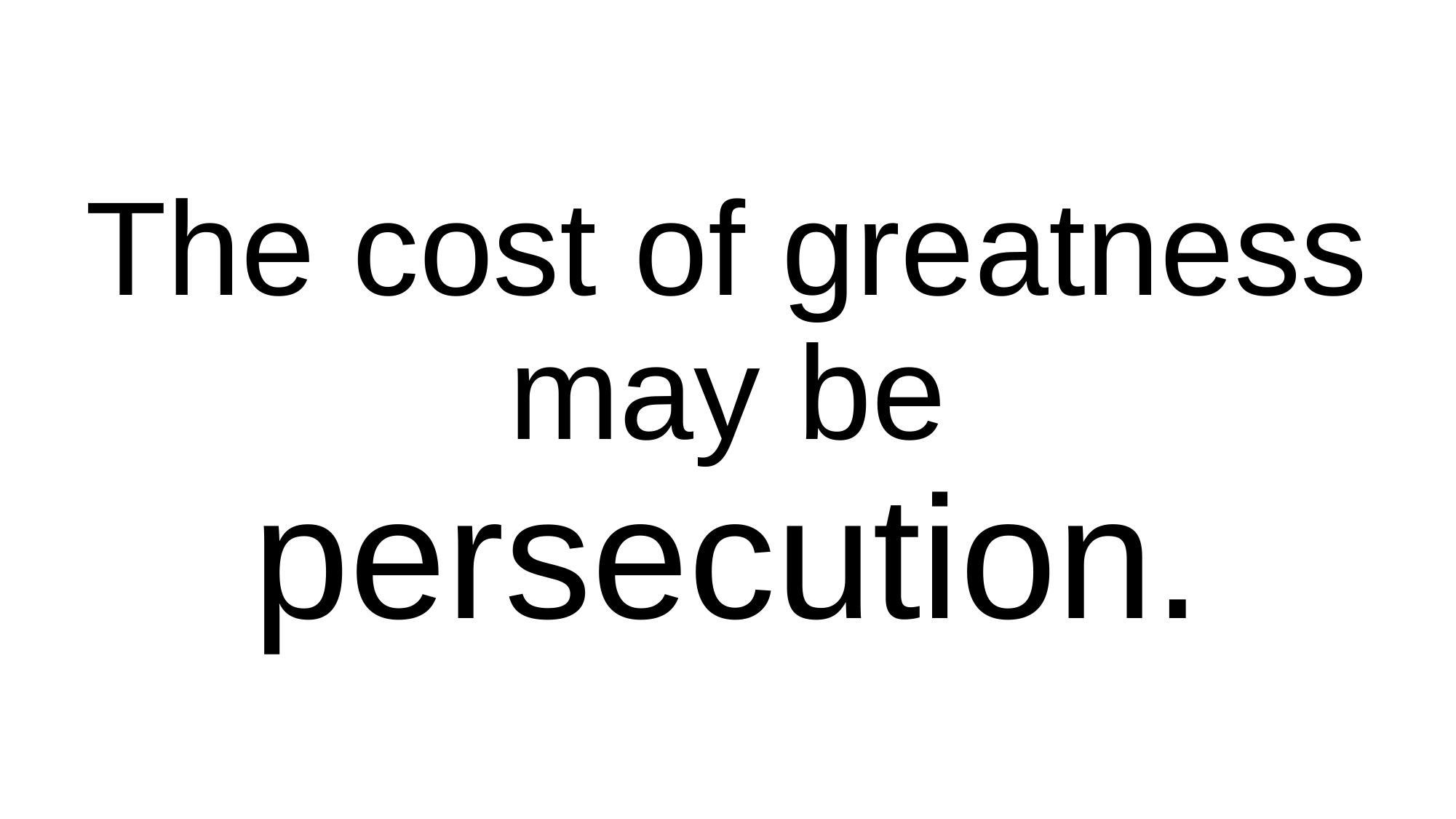

The cost of greatness may be persecution.